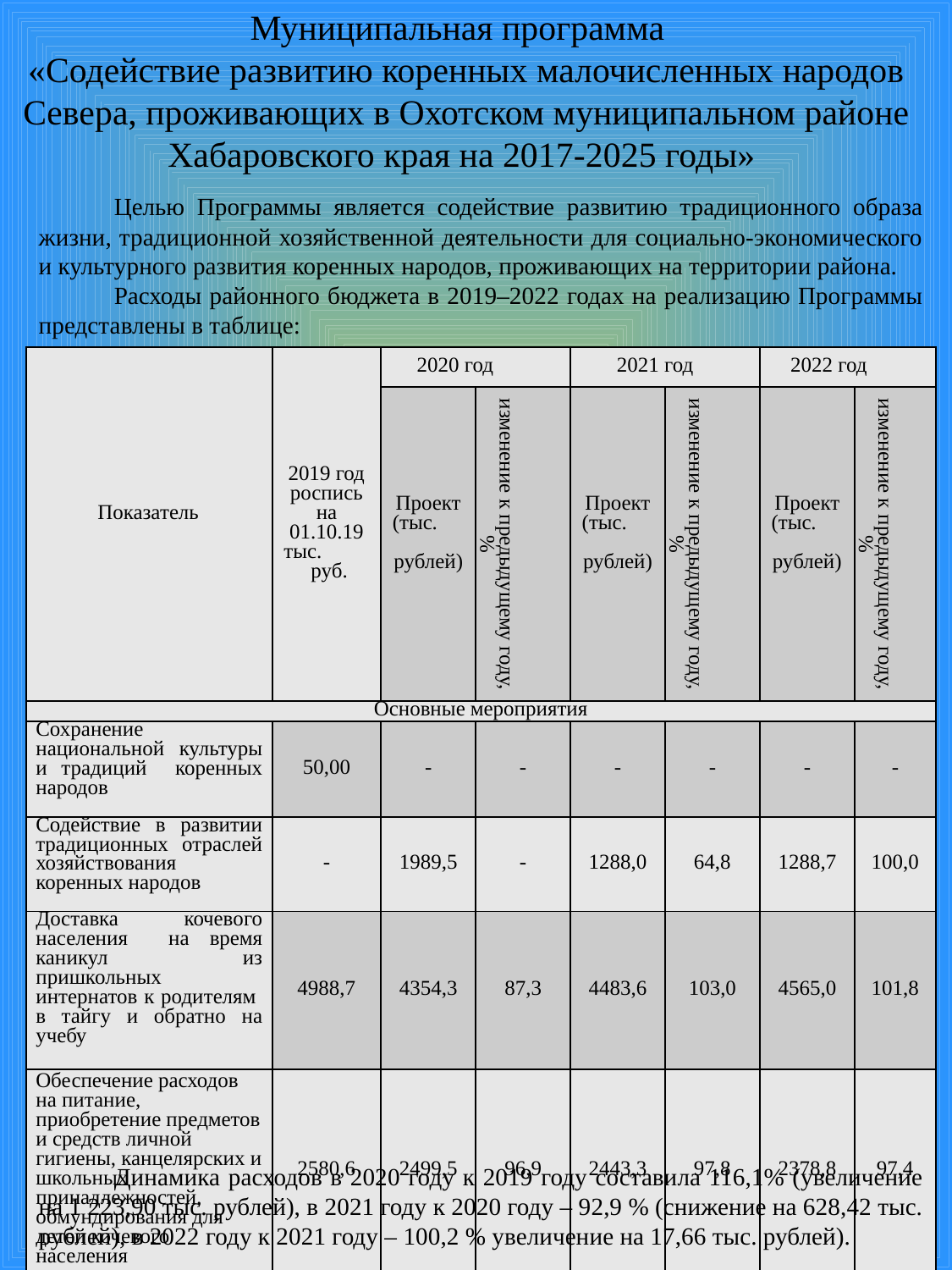

# Муниципальная программа «Содействие развитию коренных малочисленных народов Севера, проживающих в Охотском муниципальном районе Хабаровского края на 2017-2025 годы»
Целью Программы является содействие развитию традиционного образа жизни, традиционной хозяйственной деятельности для социально-экономического и культурного развития коренных народов, проживающих на территории района.
Расходы районного бюджета в 2019–2022 годах на реализацию Программы представлены в таблице:
| Показатель | 2019 год роспись на 01.10.19 тыс. руб. | 2020 год |  | 2021 год |  | 2022 год |  |
| --- | --- | --- | --- | --- | --- | --- | --- |
|  |  | Проект (тыс. рублей) | изменение к предыдущему году, % | Проект (тыс. рублей) | изменение к предыдущему году, % | Проект (тыс. рублей) | изменение к предыдущему году, % |
| Основные мероприятия |  |  |  |  |  |  |  |
| Сохранение национальной культуры и традиций коренных народов | 50,00 | - | - | - | - | - | - |
| Содействие в развитии традиционных отраслей хозяйствования коренных народов | - | 1989,5 | - | 1288,0 | 64,8 | 1288,7 | 100,0 |
| Доставка кочевого населения на время каникул из пришкольных интернатов к родителям в тайгу и обратно на учебу | 4988,7 | 4354,3 | 87,3 | 4483,6 | 103,0 | 4565,0 | 101,8 |
| Обеспечение расходов на питание, приобретение предметов и средств личной гигиены, канцелярских и школьных принадлежностей, обмундирования для детей кочевого населения | 2580,6 | 2499,5 | 96,9 | 2443,3 | 97,8 | 2378,8 | 97,4 |
| Всего: | 7 619,32 | 8 843,22 | 116,1 | 8 214,80 | 92,9 | 8 232,46 | 100,2 |
Динамика расходов в 2020 году к 2019 году составила 116,1% (увеличение на 1 223,90 тыс. рублей), в 2021 году к 2020 году – 92,9 % (снижение на 628,42 тыс. рублей), в 2022 году к 2021 году – 100,2 % увеличение на 17,66 тыс. рублей).